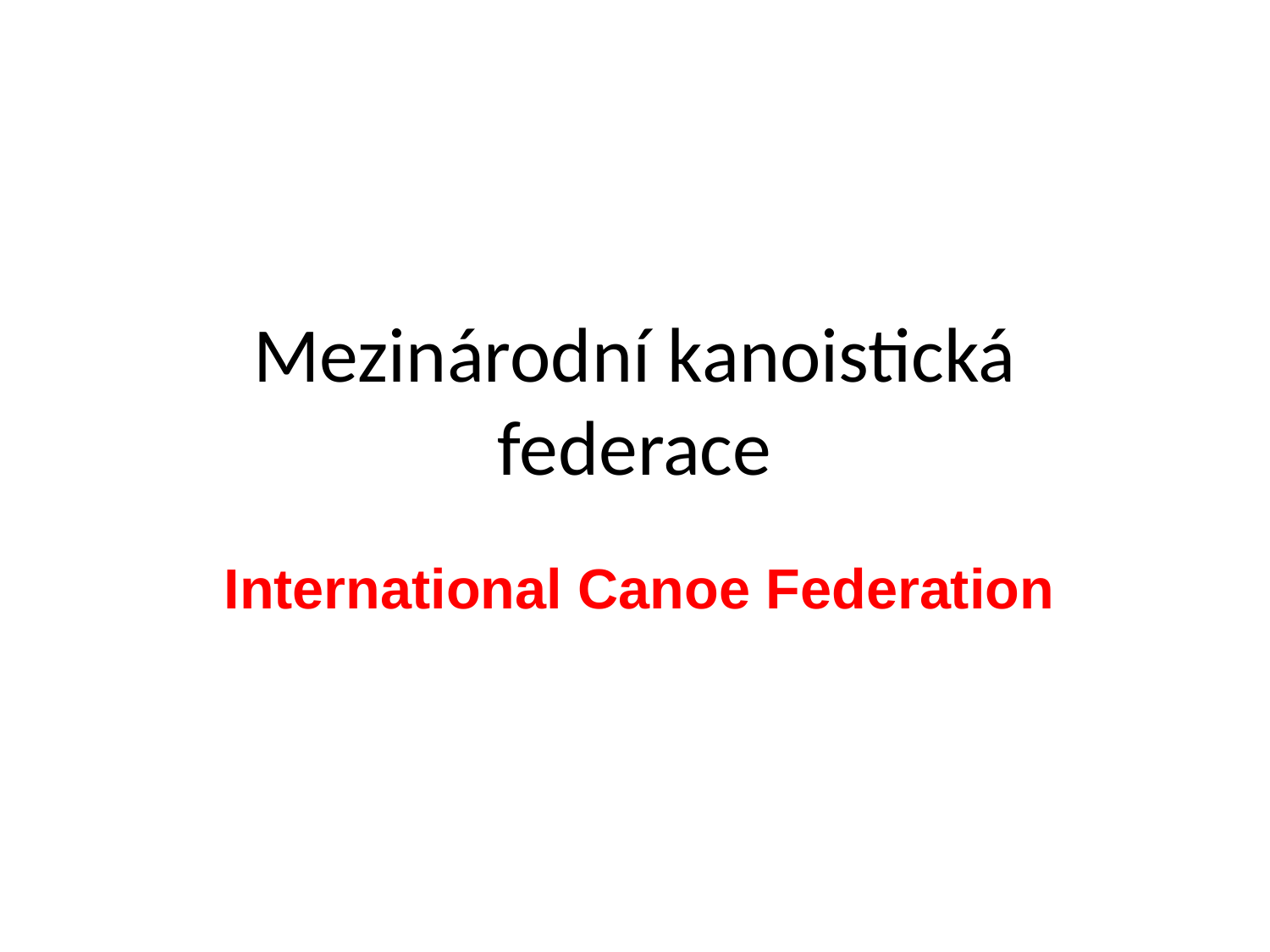

# Mezinárodní kanoistická federace
International Canoe Federation